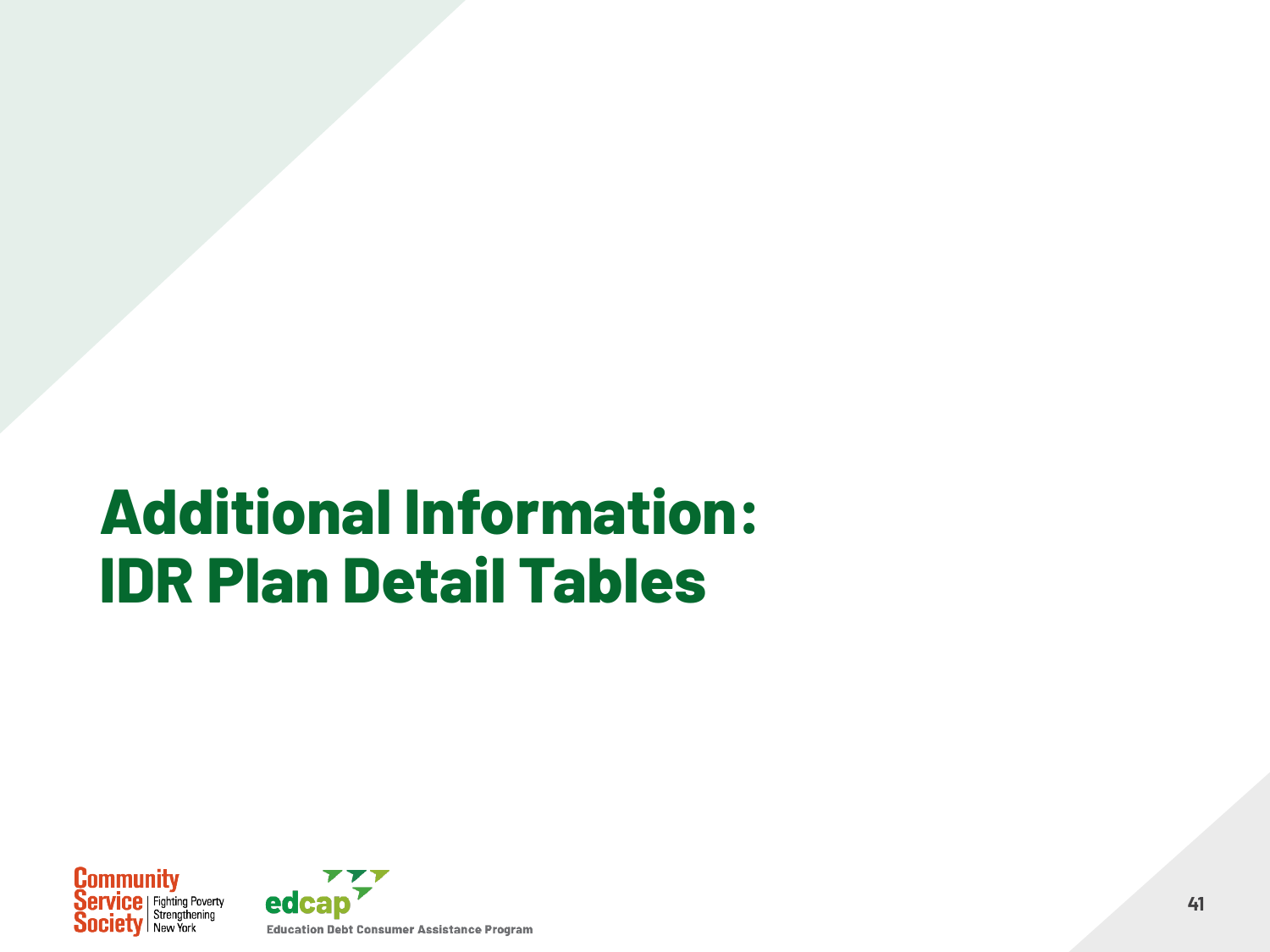

# Additional Information: IDR Plan Detail Tables

41